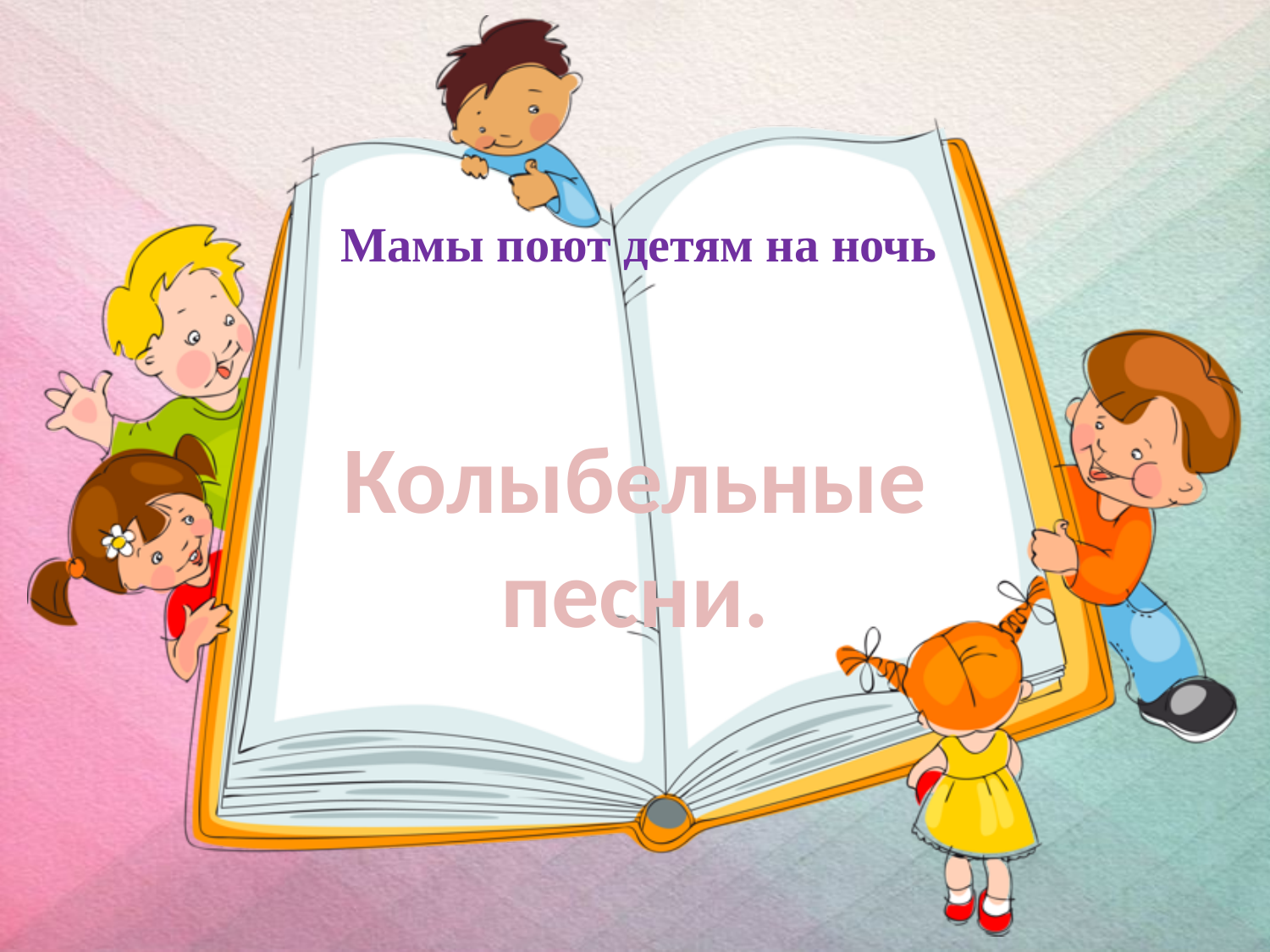

Мамы поют детям на ночь
Колыбельные
песни.